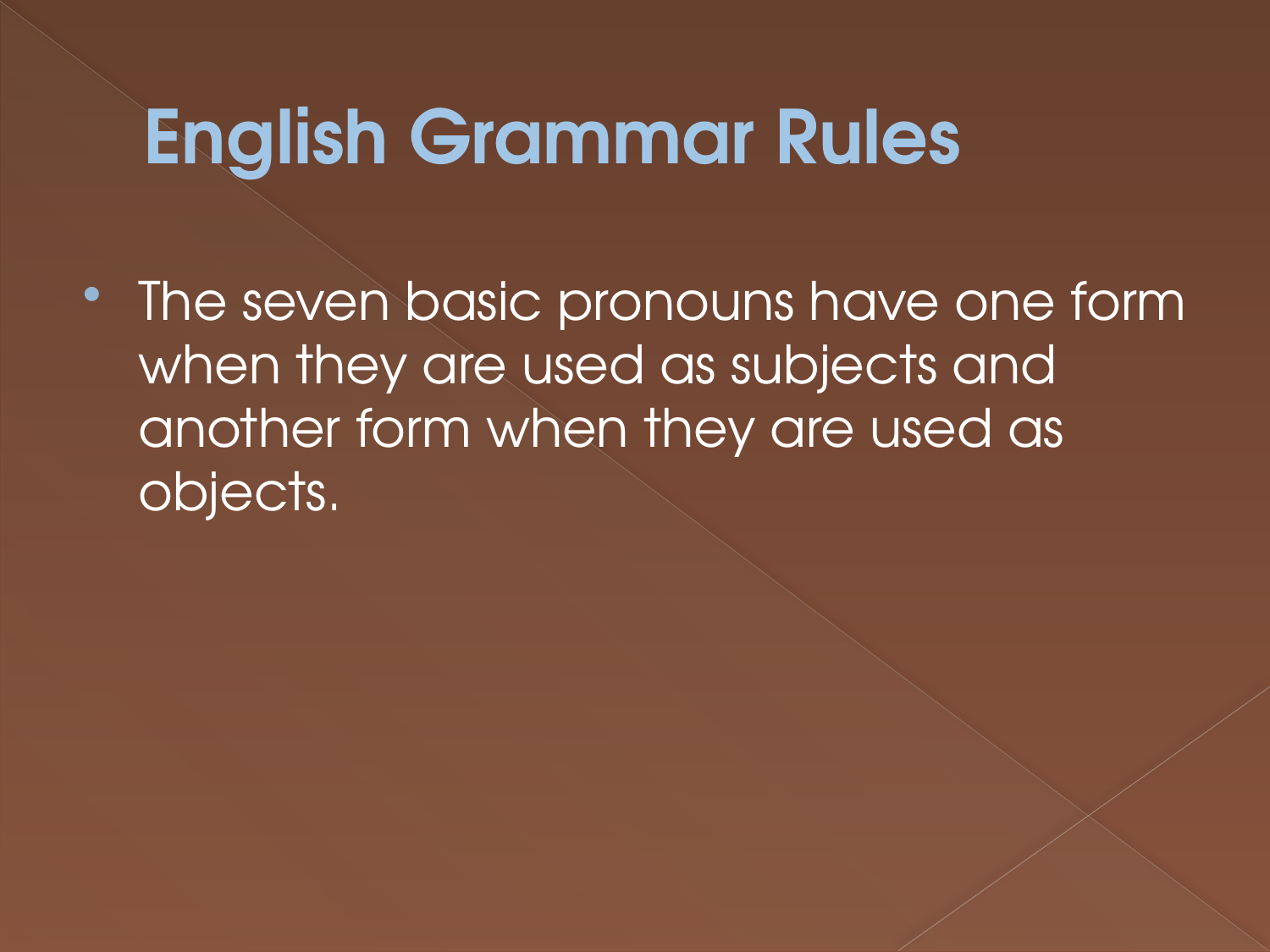

# English Grammar Rules
The seven basic pronouns have one form when they are used as subjects and another form when they are used as objects.